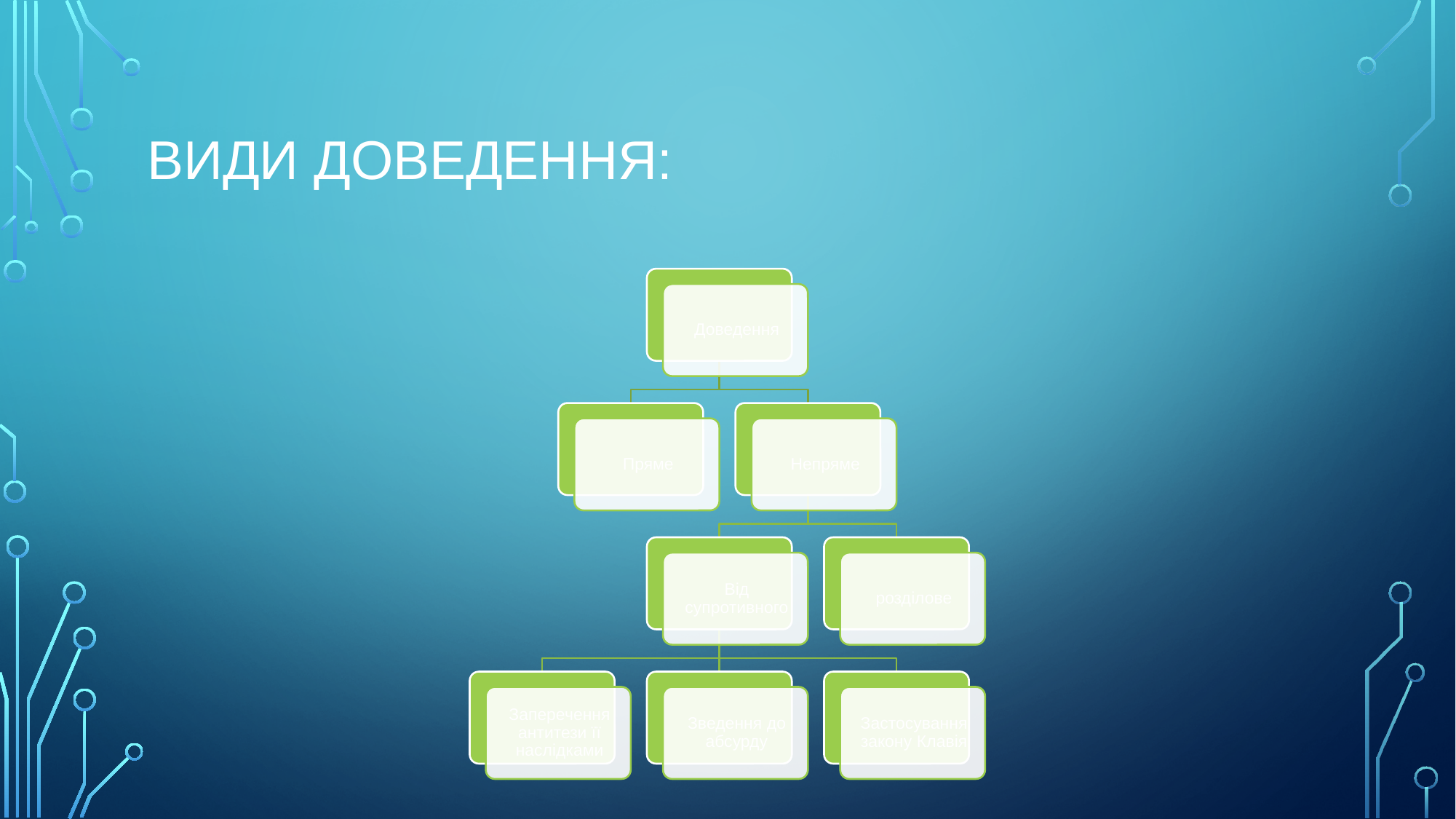

# Види доведення:
Доведення
Пряме
Непряме
Від супротивного
Заперечення антитези її наслідками
Зведення до абсурду
Застосування закону Клавія
розділове